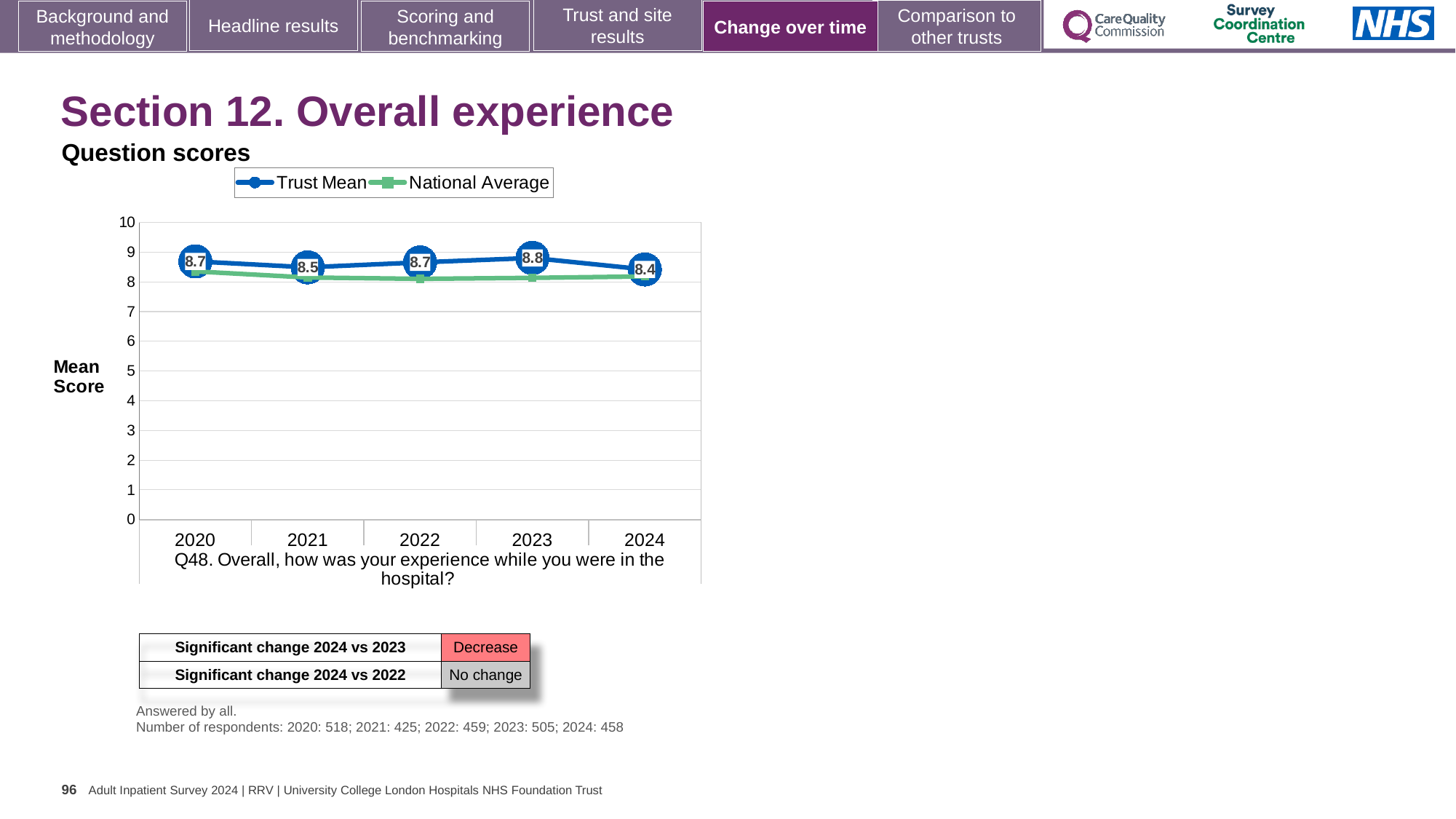

# Section 12. Overall experience
Question scores

### Chart

| Category | Trust Mean | National Average |
|---|---|---|
| 2020 | 8.689810413428678 | 8.352712599907187 |
| 2021 | 8.490724012068874 | 8.147643900327337 |
| 2022 | 8.656649211226636 | 8.102997550138914 |
| 2023 | 8.806374643154916 | 8.136294906983347 |
| 2024 | 8.418854628341029 | 8.184264996704169 |
| Significant change 2024 vs 2023 | Decrease |
| --- | --- |
| Significant change 2024 vs 2022 | No change |
Answered by all.
Number of respondents: 2020: 518; 2021: 425; 2022: 459; 2023: 505; 2024: 458

96